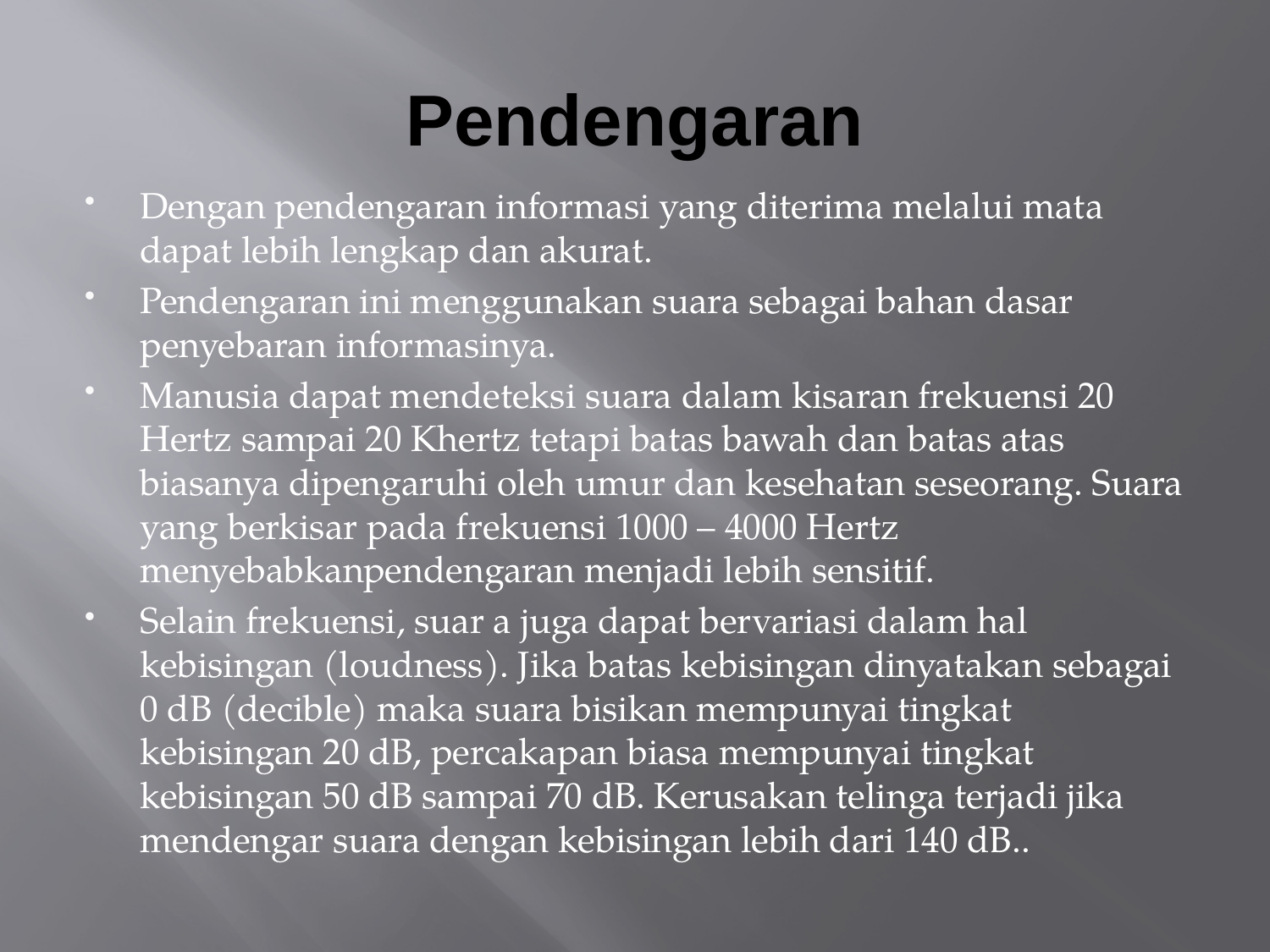

# Pendengaran
Dengan pendengaran informasi yang diterima melalui mata dapat lebih lengkap dan akurat.
Pendengaran ini menggunakan suara sebagai bahan dasar penyebaran informasinya.
Manusia dapat mendeteksi suara dalam kisaran frekuensi 20 Hertz sampai 20 Khertz tetapi batas bawah dan batas atas biasanya dipengaruhi oleh umur dan kesehatan seseorang. Suara yang berkisar pada frekuensi 1000 – 4000 Hertz menyebabkanpendengaran menjadi lebih sensitif.
Selain frekuensi, suar a juga dapat bervariasi dalam hal kebisingan (loudness). Jika batas kebisingan dinyatakan sebagai 0 dB (decible) maka suara bisikan mempunyai tingkat kebisingan 20 dB, percakapan biasa mempunyai tingkat kebisingan 50 dB sampai 70 dB. Kerusakan telinga terjadi jika mendengar suara dengan kebisingan lebih dari 140 dB..